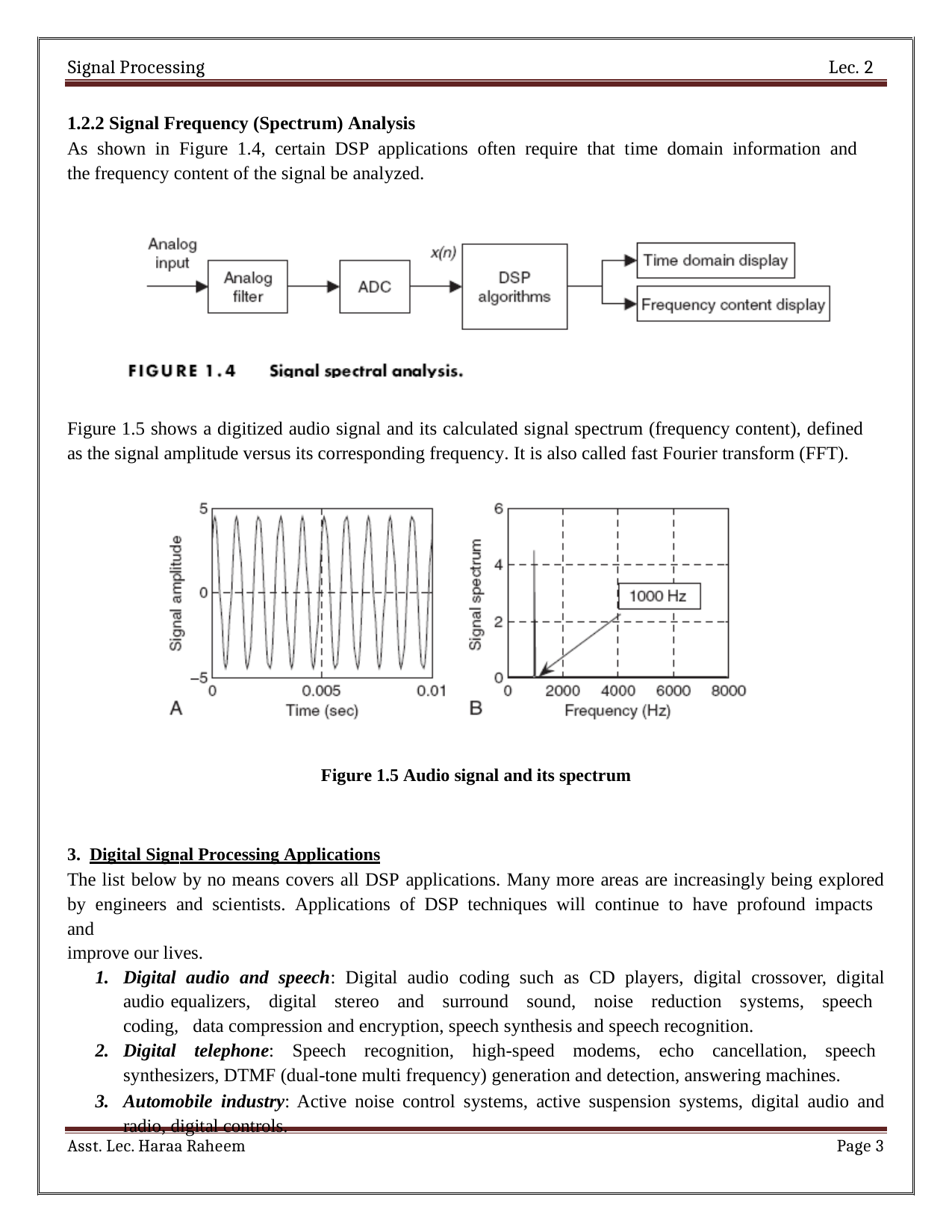

Signal Processing	Lec. 2

1.2.2 Signal Frequency (Spectrum) Analysis
As  shown  in  Figure  1.4,  certain  DSP  applications  often  require  that  time  domain  information  and  the frequency content of the signal be analyzed.

Figure 1.5 shows a digitized audio signal and its calculated signal spectrum (frequency content), defined as the signal amplitude versus its corresponding frequency. It is also called fast Fourier transform (FFT).

Figure 1.5 Audio signal and its spectrum
Digital Signal Processing Applications
The list below by no means covers all DSP applications. Many more areas are increasingly being explored by  engineers  and  scientists.  Applications  of  DSP  techniques  will  continue  to  have  profound  impacts  and
improve our lives.
Digital audio and speech: Digital audio coding such as CD players, digital crossover, digital audio equalizers,   digital   stereo   and   surround   sound,   noise   reduction   systems,   speech   coding,   data compression and encryption, speech synthesis and speech recognition.
Digital  telephone:  Speech  recognition,  high-speed  modems,  echo  cancellation,  speech  synthesizers, DTMF (dual-tone multi frequency) generation and detection, answering machines.
Automobile industry: Active noise control systems, active suspension systems, digital audio and radio, digital controls.
Asst. Lec. Haraa Raheem
Page 3